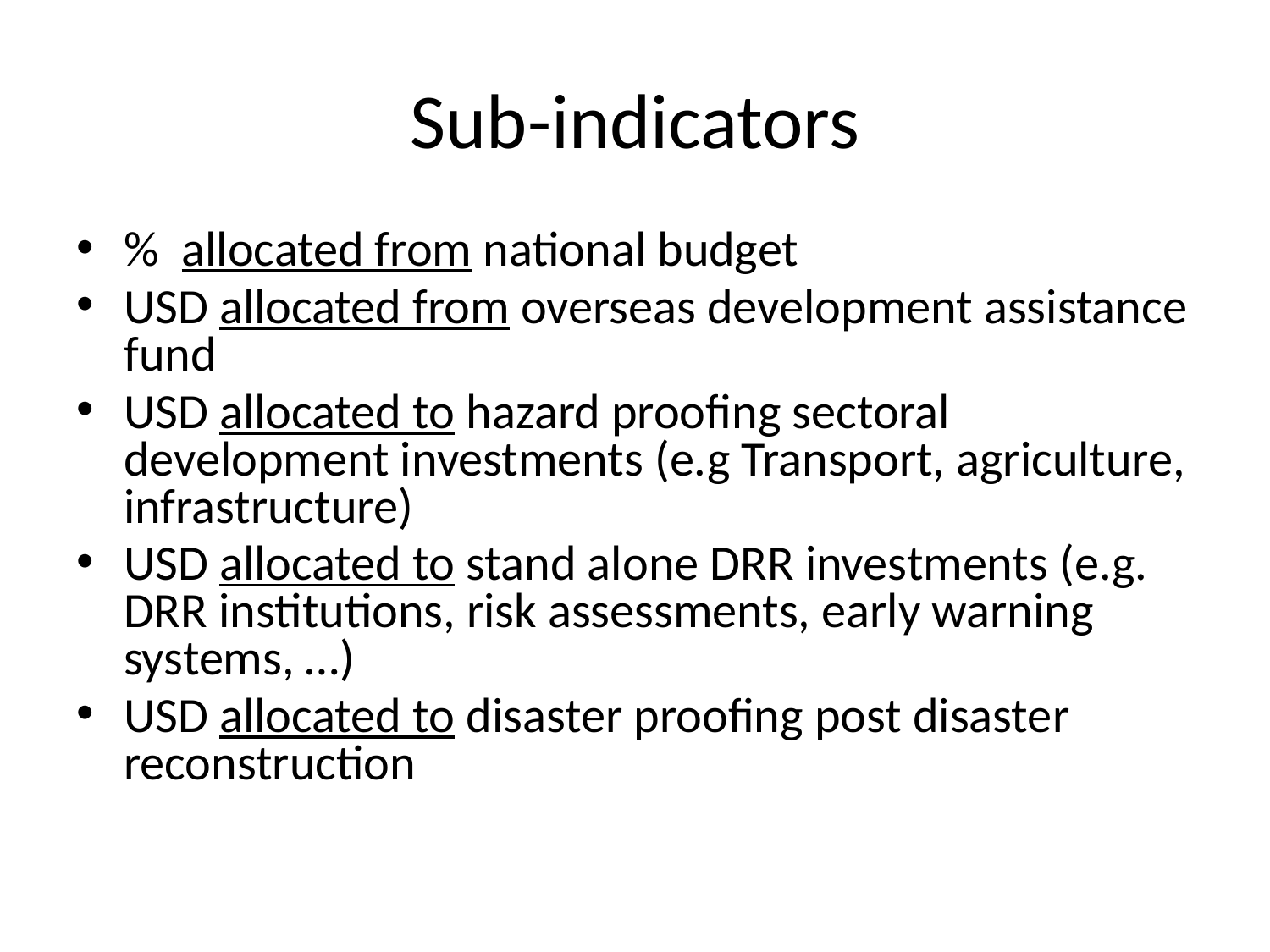

# Sub-indicators
%  allocated from national budget
USD allocated from overseas development assistance fund
USD allocated to hazard proofing sectoral development investments (e.g Transport, agriculture, infrastructure)
USD allocated to stand alone DRR investments (e.g. DRR institutions, risk assessments, early warning systems, …)
USD allocated to disaster proofing post disaster reconstruction